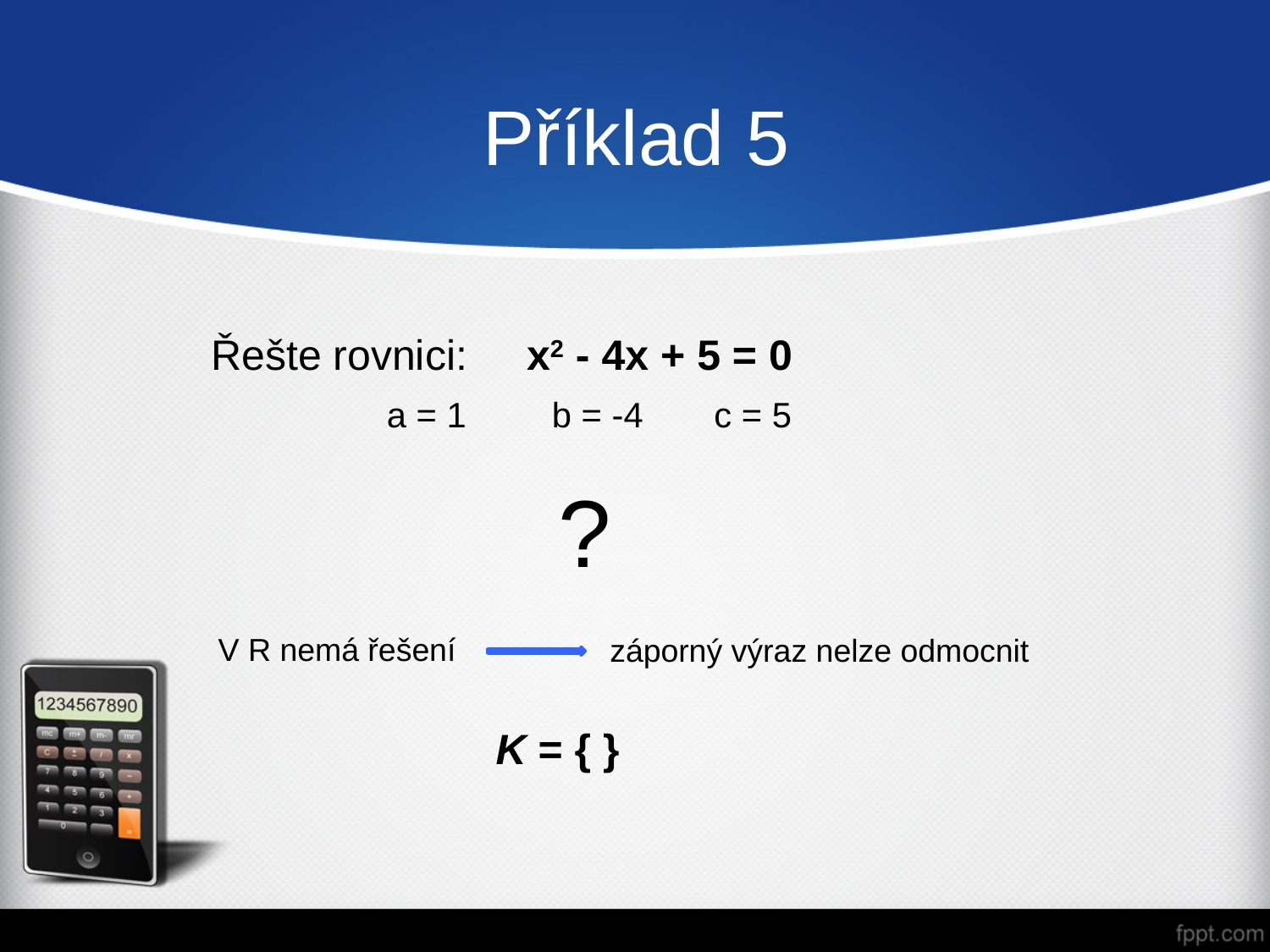

# Příklad 5
Řešte rovnici:     x2 - 4x + 5 = 0
  a = 1	 b = -4	 c = 5
?
V R nemá řešení
záporný výraz nelze odmocnit

 K = { }